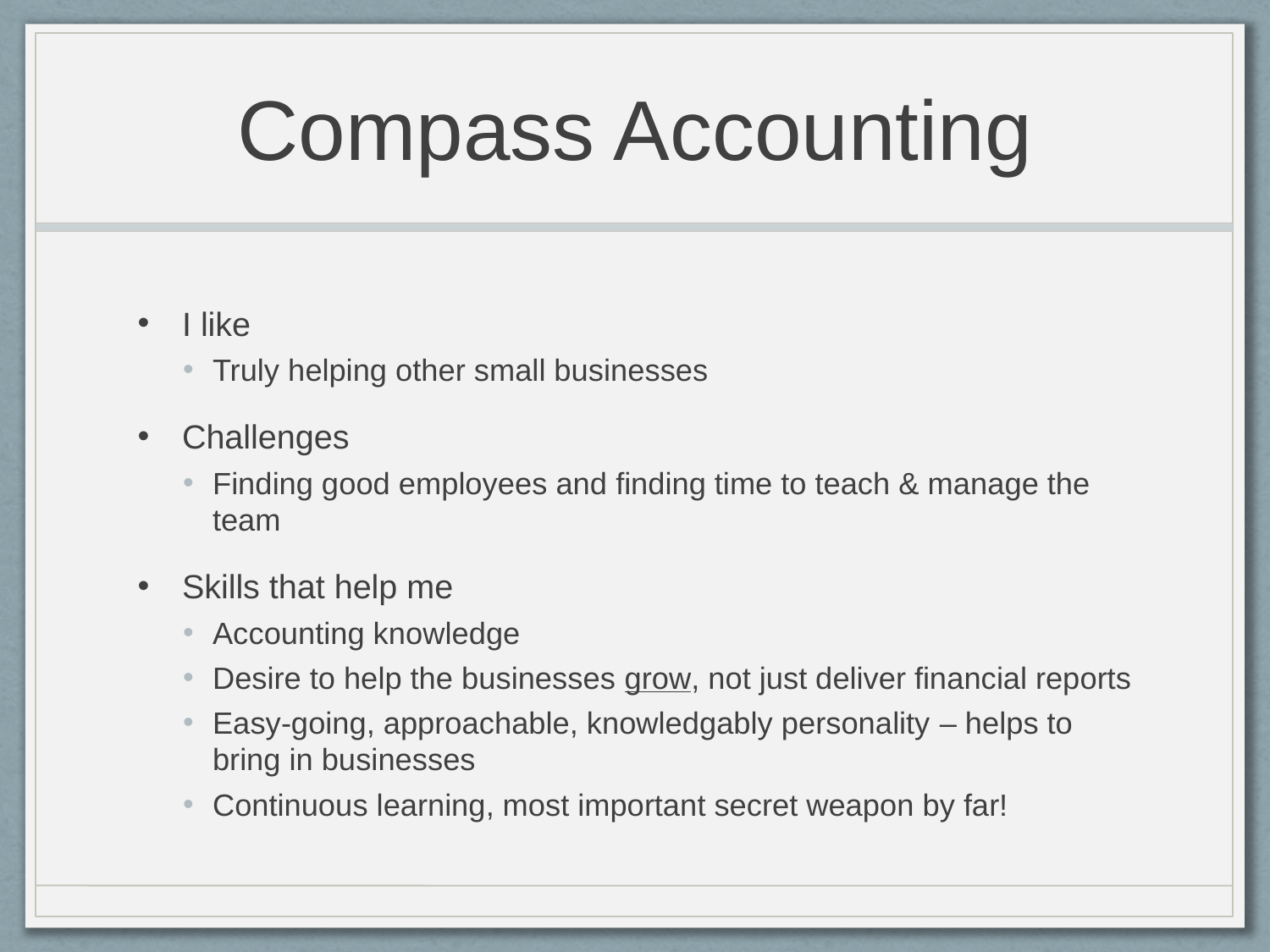

# Compass Accounting
I like
Truly helping other small businesses
Challenges
Finding good employees and finding time to teach & manage the team
Skills that help me
Accounting knowledge
Desire to help the businesses grow, not just deliver financial reports
Easy-going, approachable, knowledgably personality – helps to bring in businesses
Continuous learning, most important secret weapon by far!